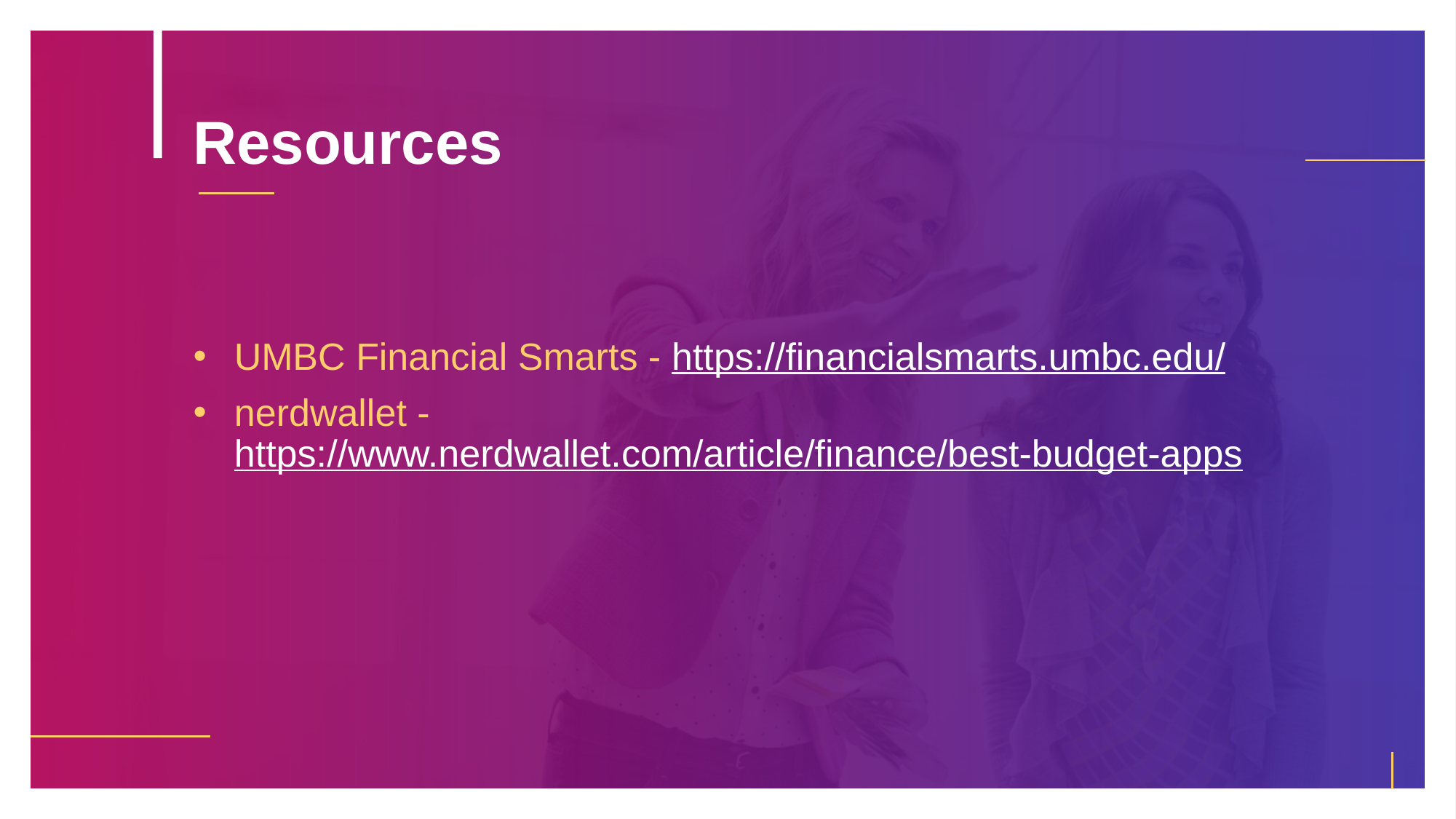

# Resources
UMBC Financial Smarts - https://financialsmarts.umbc.edu/
nerdwallet - https://www.nerdwallet.com/article/finance/best-budget-apps